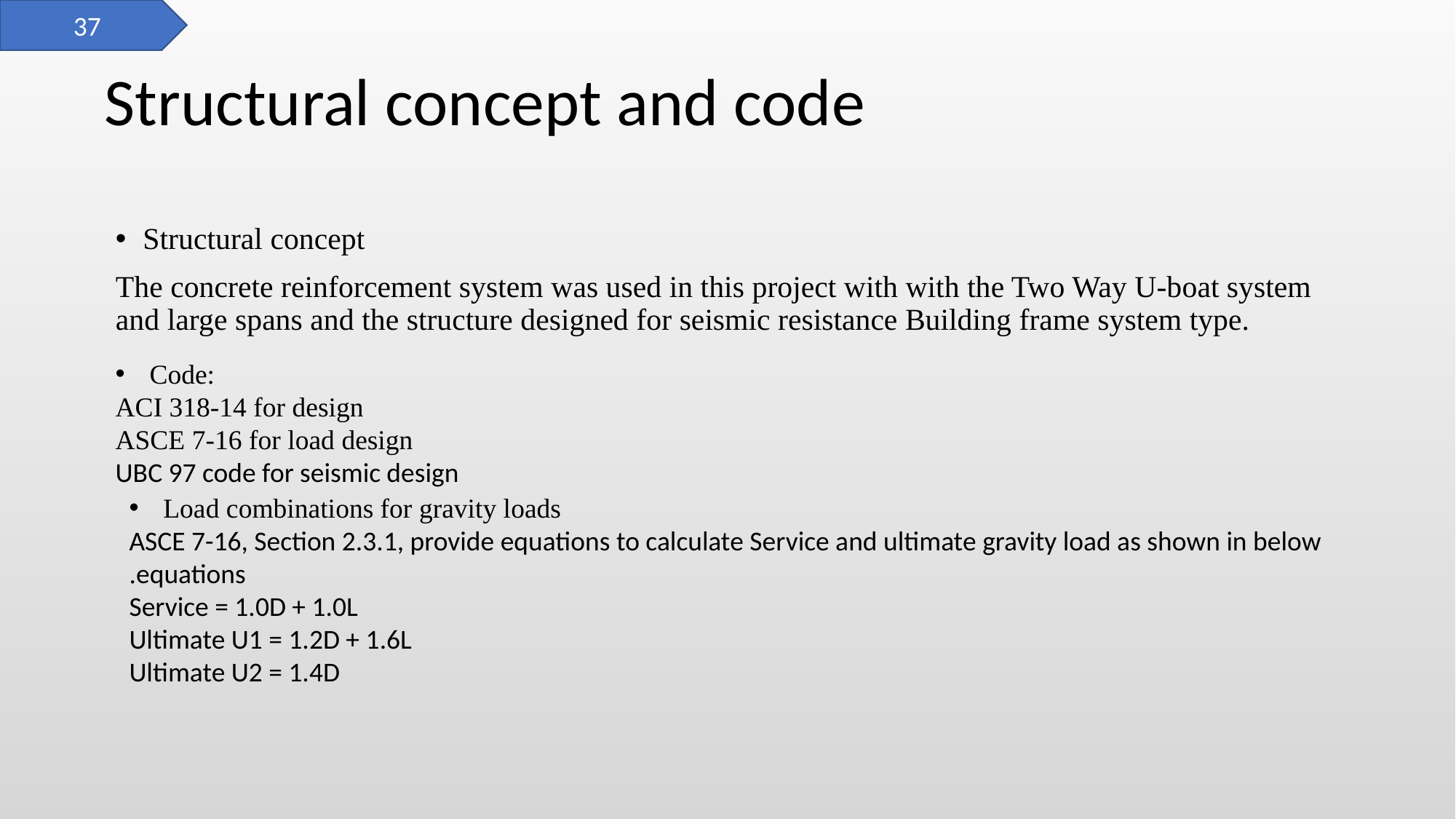

37
# Structural concept and code
Structural concept
The concrete reinforcement system was used in this project with with the Two Way U-boat system and large spans and the structure designed for seismic resistance Building frame system type.
Code:
ACI 318-14 for design
ASCE 7-16 for load design
UBC 97 code for seismic design
Load combinations for gravity loads
ASCE 7-16, Section 2.3.1, provide equations to calculate Service and ultimate gravity load as shown in below equations.
Service = 1.0D + 1.0L
Ultimate U1 = 1.2D + 1.6L
Ultimate U2 = 1.4D